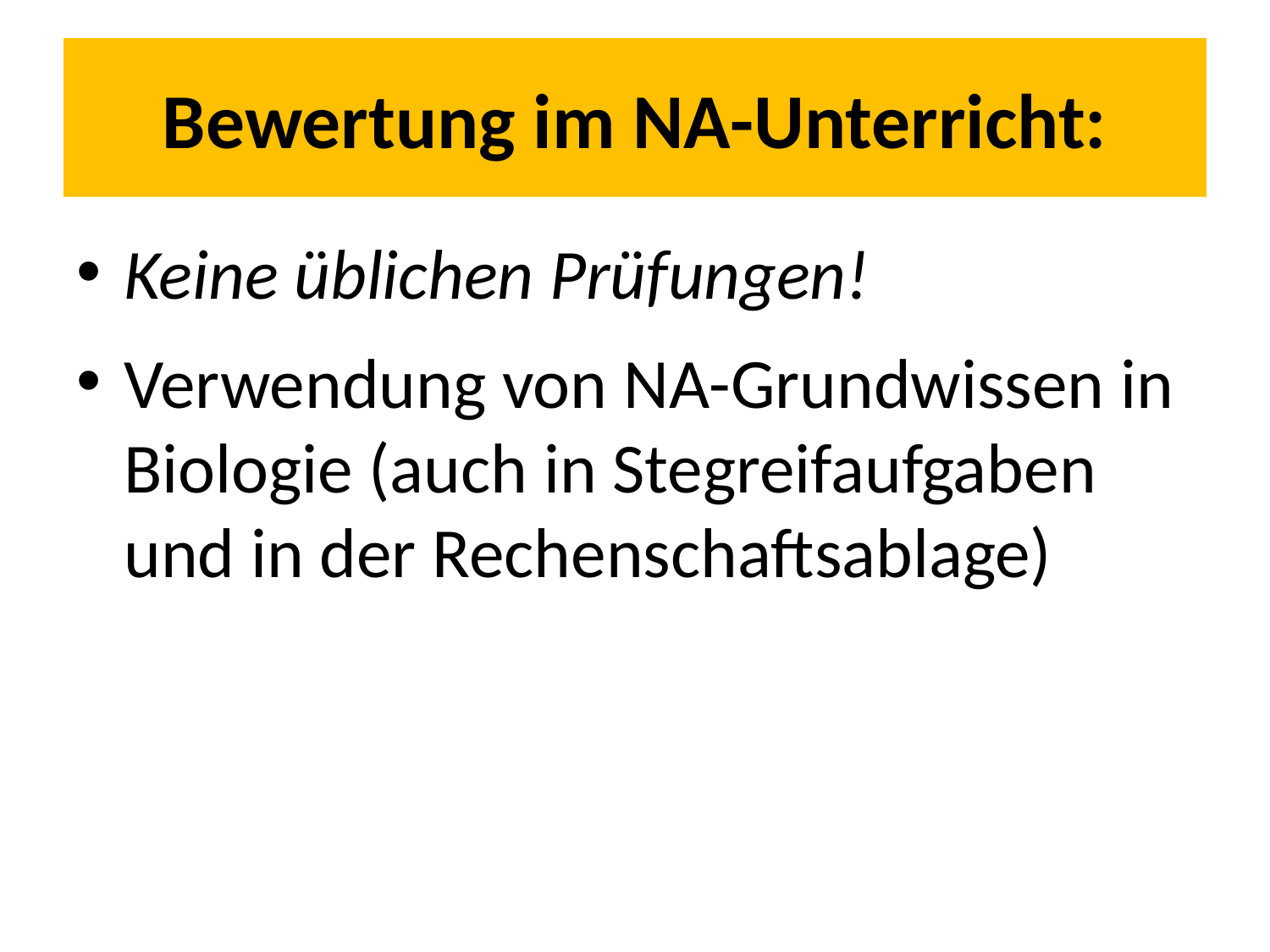

# Bewertung im NA-Unterricht:
Keine üblichen Prüfungen!
Verwendung von NA-Grundwissen in Biologie (auch in Stegreifaufgaben und in der Rechenschaftsablage)